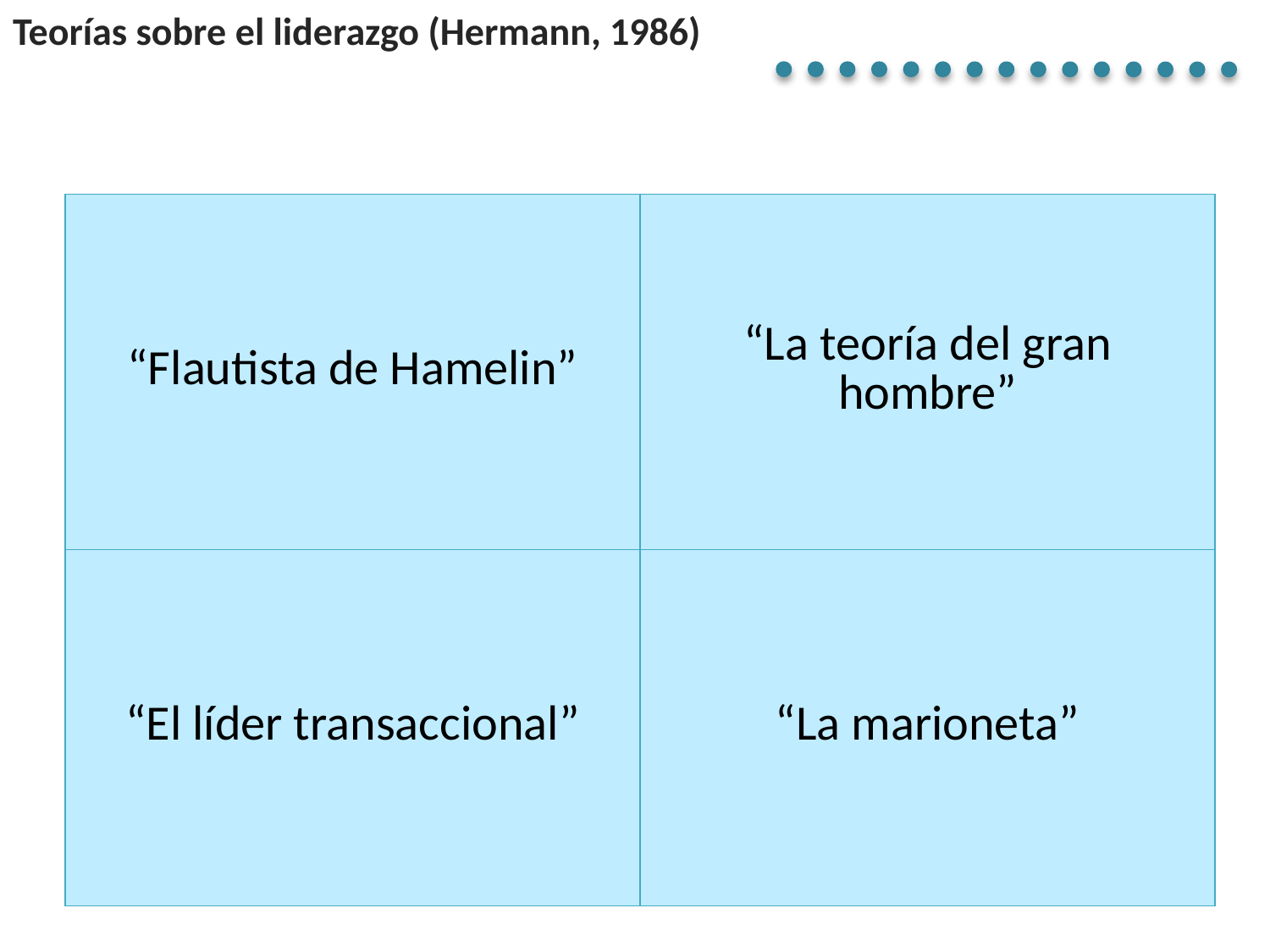

# Teorías sobre el liderazgo (Hermann, 1986)
| “Flautista de Hamelin” | “La teoría del gran hombre” |
| --- | --- |
| “El líder transaccional” | “La marioneta” |